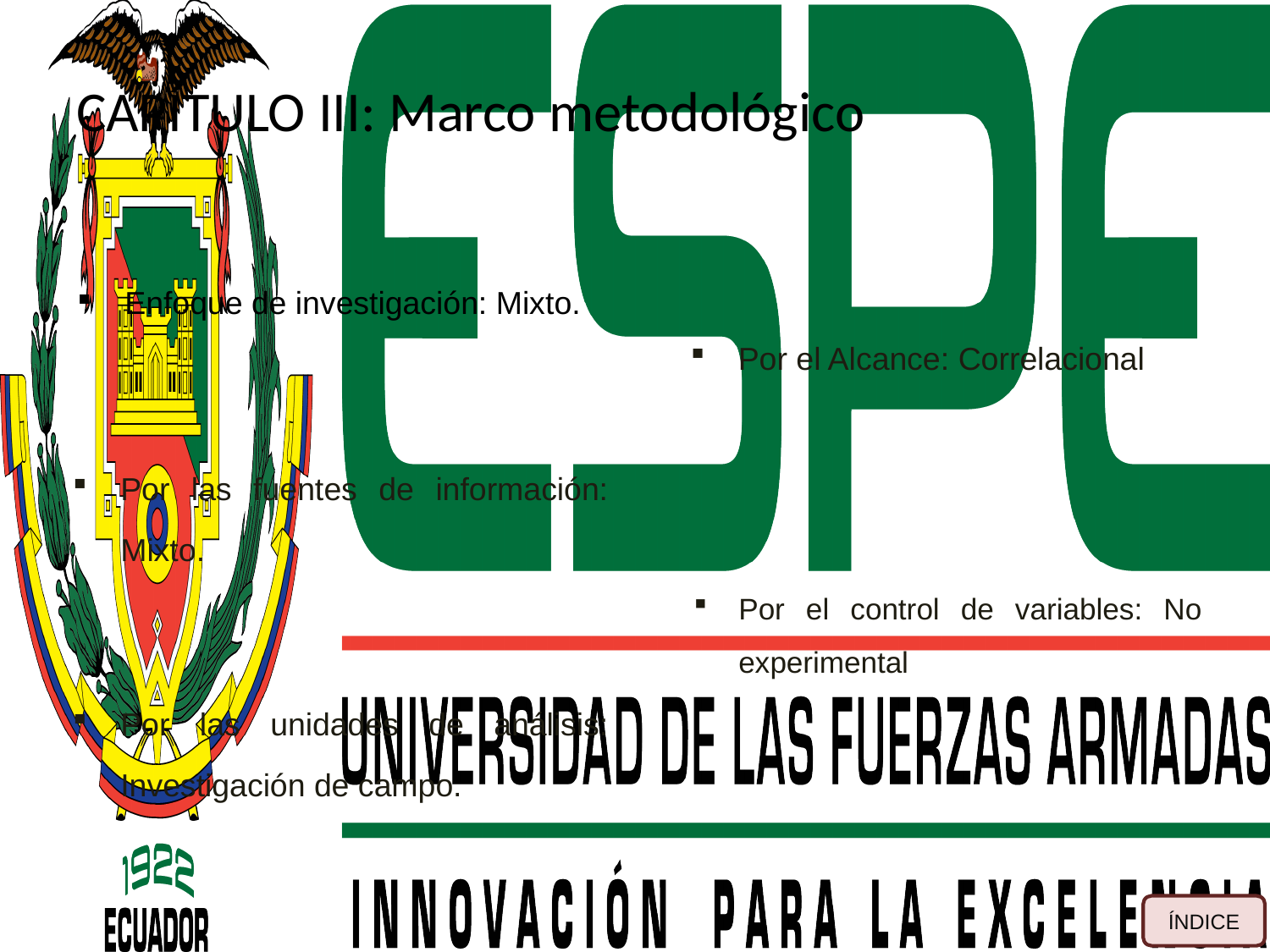

# CAPÍTULO III: Marco metodológico
Enfoque de investigación: Mixto.
Por el Alcance: Correlacional
Por las fuentes de información: Mixto.
Por el control de variables: No experimental
Por las unidades de análisis: Investigación de campo.
ÍNDICE